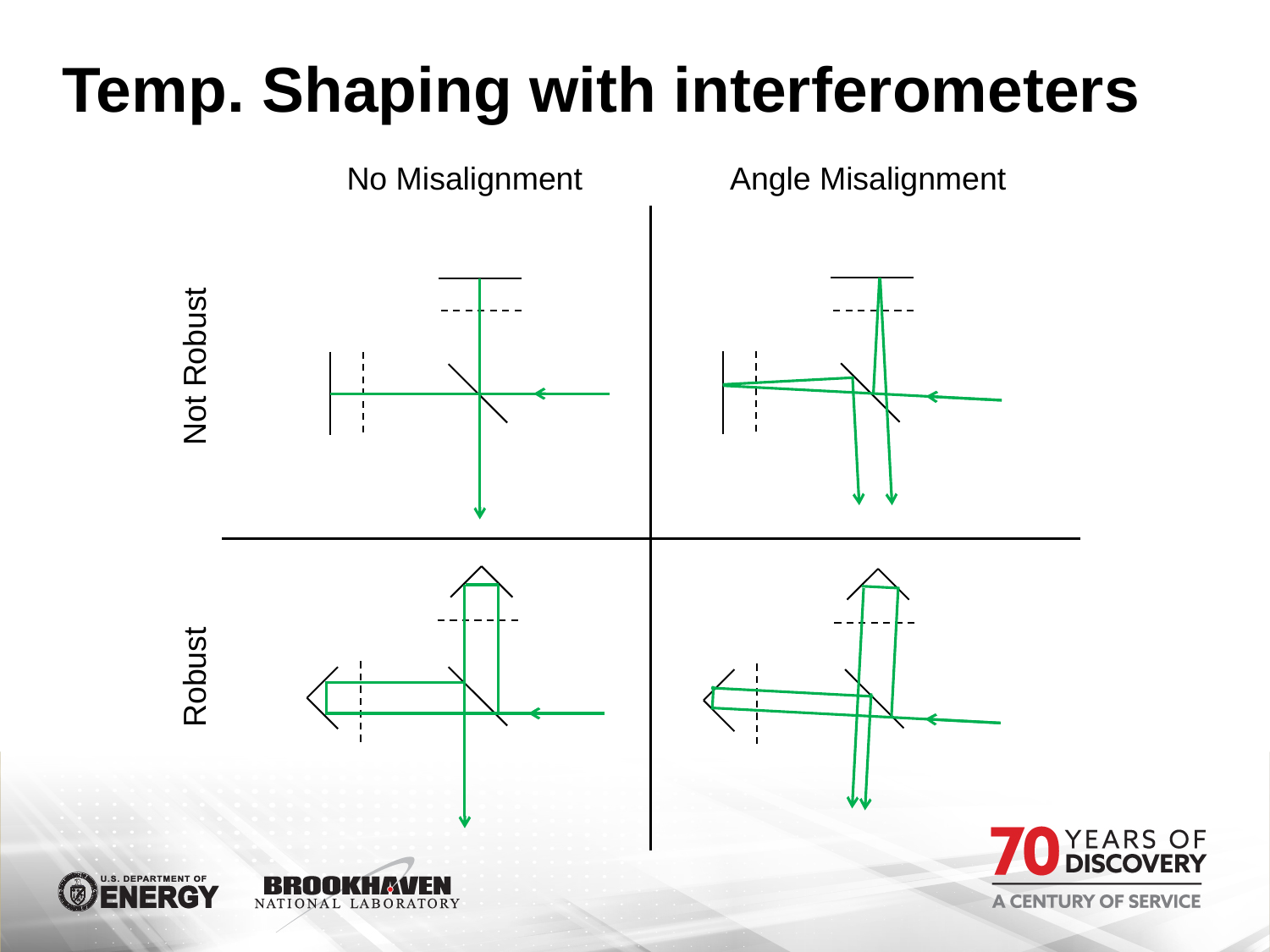

# Temp. Shaping with interferometers
No Misalignment
Angle Misalignment
Not Robust
Robust